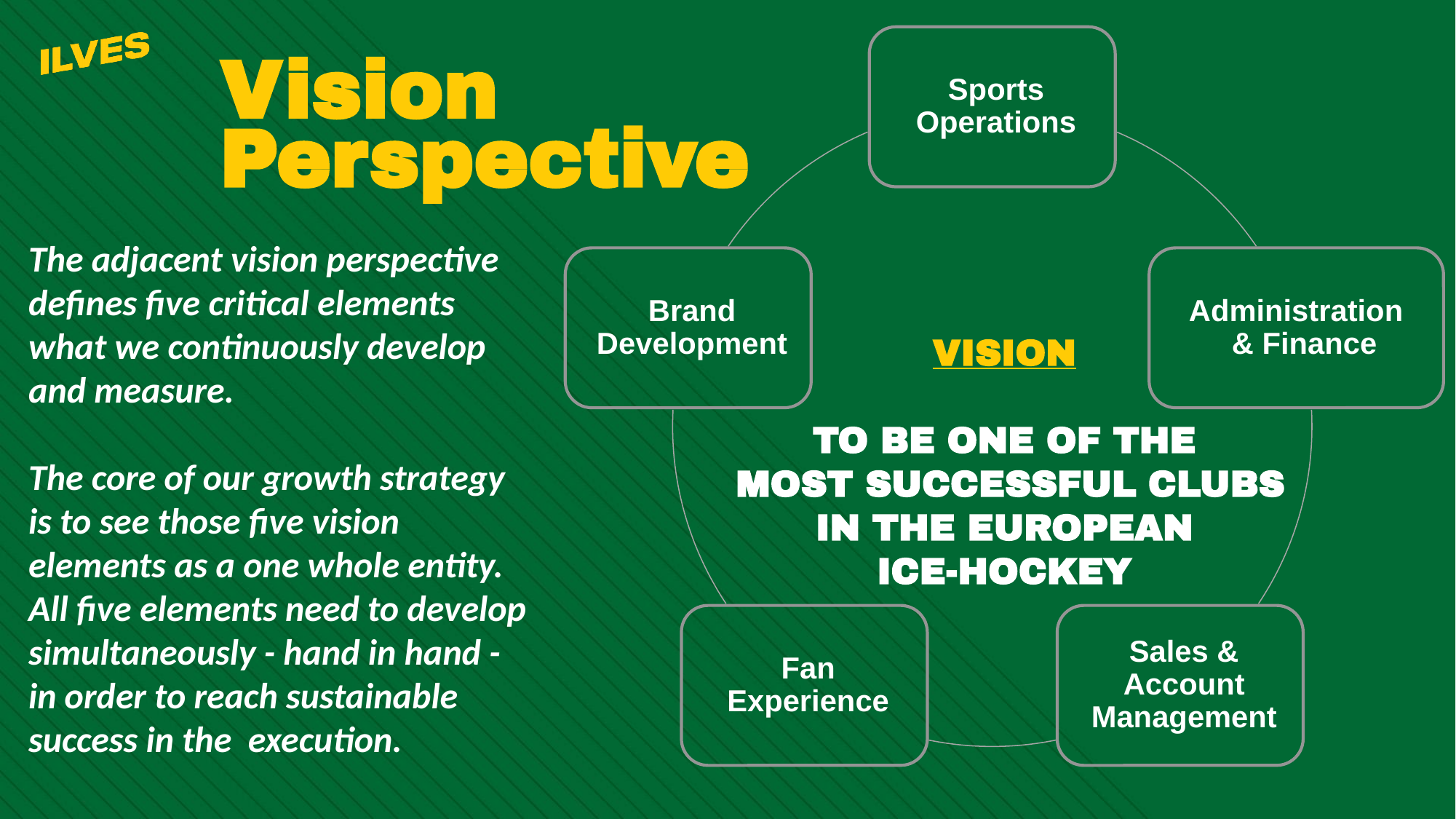

# Vision Perspective
Sports Operations
Administration
 & Finance
Sales & Account Management
Fan Experience
Brand
Development
The adjacent vision perspective defines five critical elements what we continuously develop and measure.
The core of our growth strategy is to see those five vision elements as a one whole entity.   All five elements need to develop simultaneously - hand in hand - in order to reach sustainable success in the  execution.
VISION
TO BE ONE OF THE
 MOST SUCCESSFUL CLUBS
IN THE EUROPEAN
ICE-HOCKEY